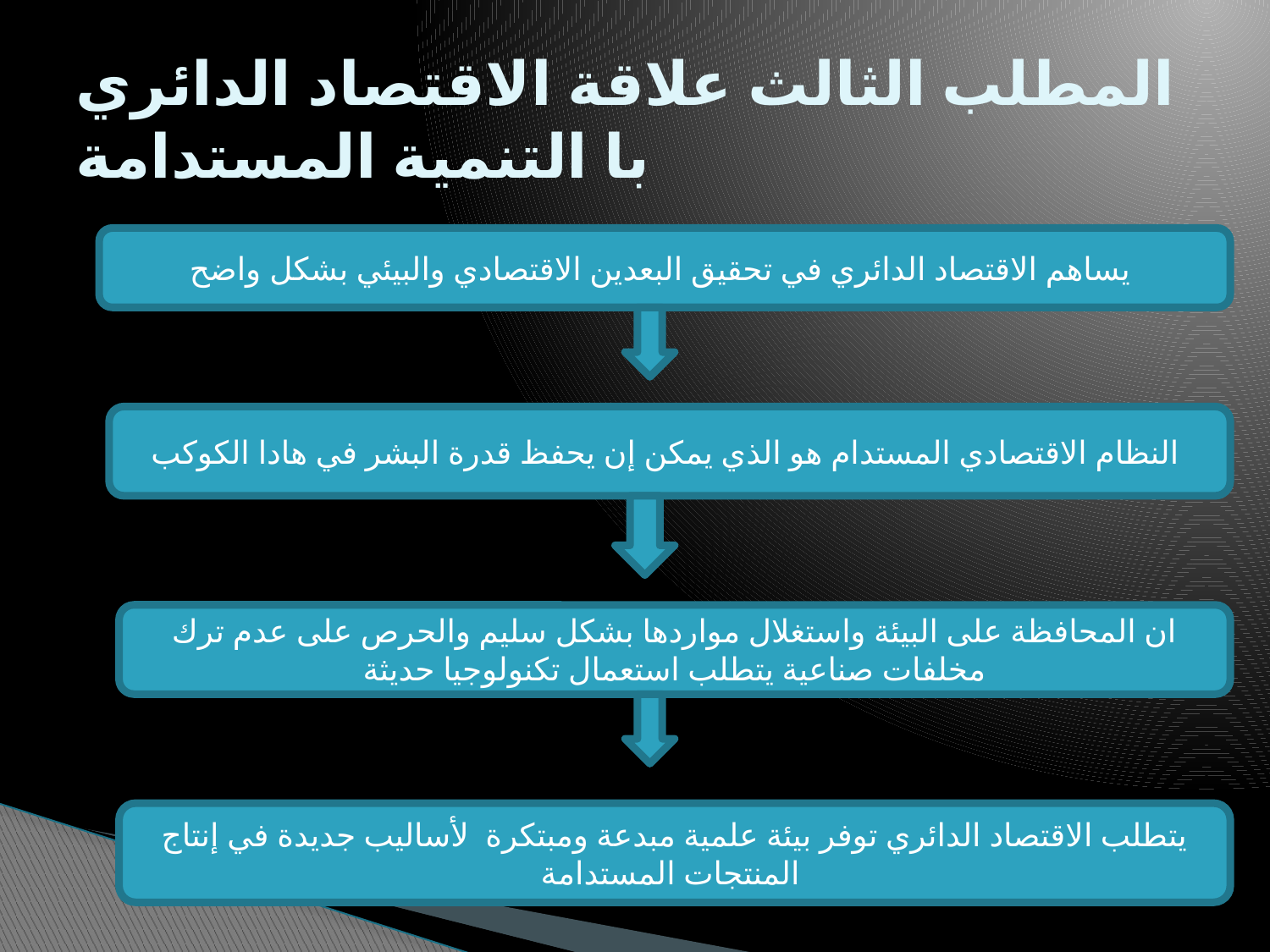

# المطلب الثالث علاقة الاقتصاد الدائري با التنمية المستدامة
يساهم الاقتصاد الدائري في تحقيق البعدين الاقتصادي والبيئي بشكل واضح

النظام الاقتصادي المستدام هو الذي يمكن إن يحفظ قدرة البشر في هادا الكوكب

ان المحافظة على البيئة واستغلال مواردها بشكل سليم والحرص على عدم ترك مخلفات صناعية يتطلب استعمال تكنولوجيا حديثة

يتطلب الاقتصاد الدائري توفر بيئة علمية مبدعة ومبتكرة  لأساليب جديدة في إنتاج المنتجات المستدامة